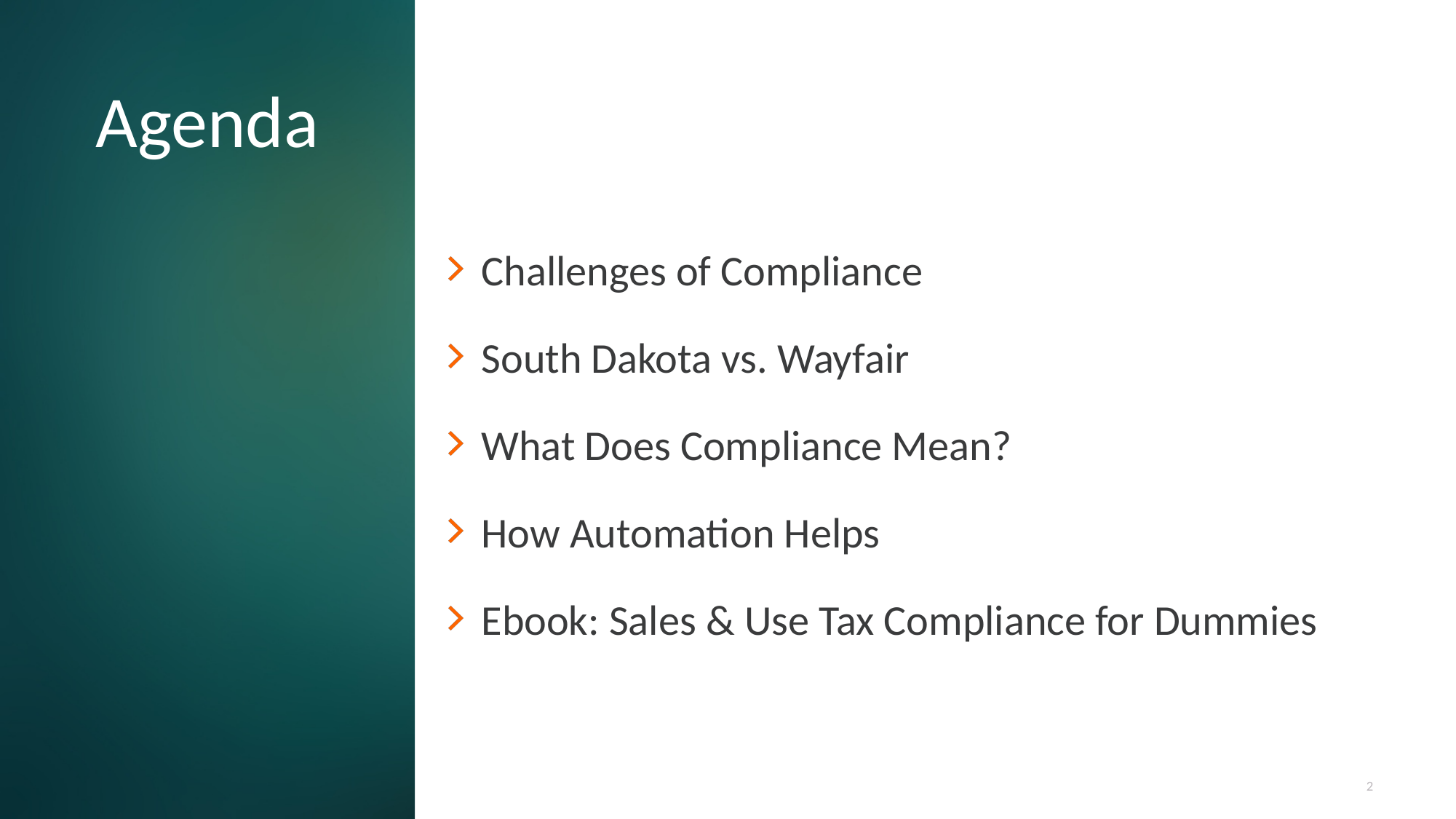

Challenges of Compliance
South Dakota vs. Wayfair
What Does Compliance Mean?
How Automation Helps
Ebook: Sales & Use Tax Compliance for Dummies
2